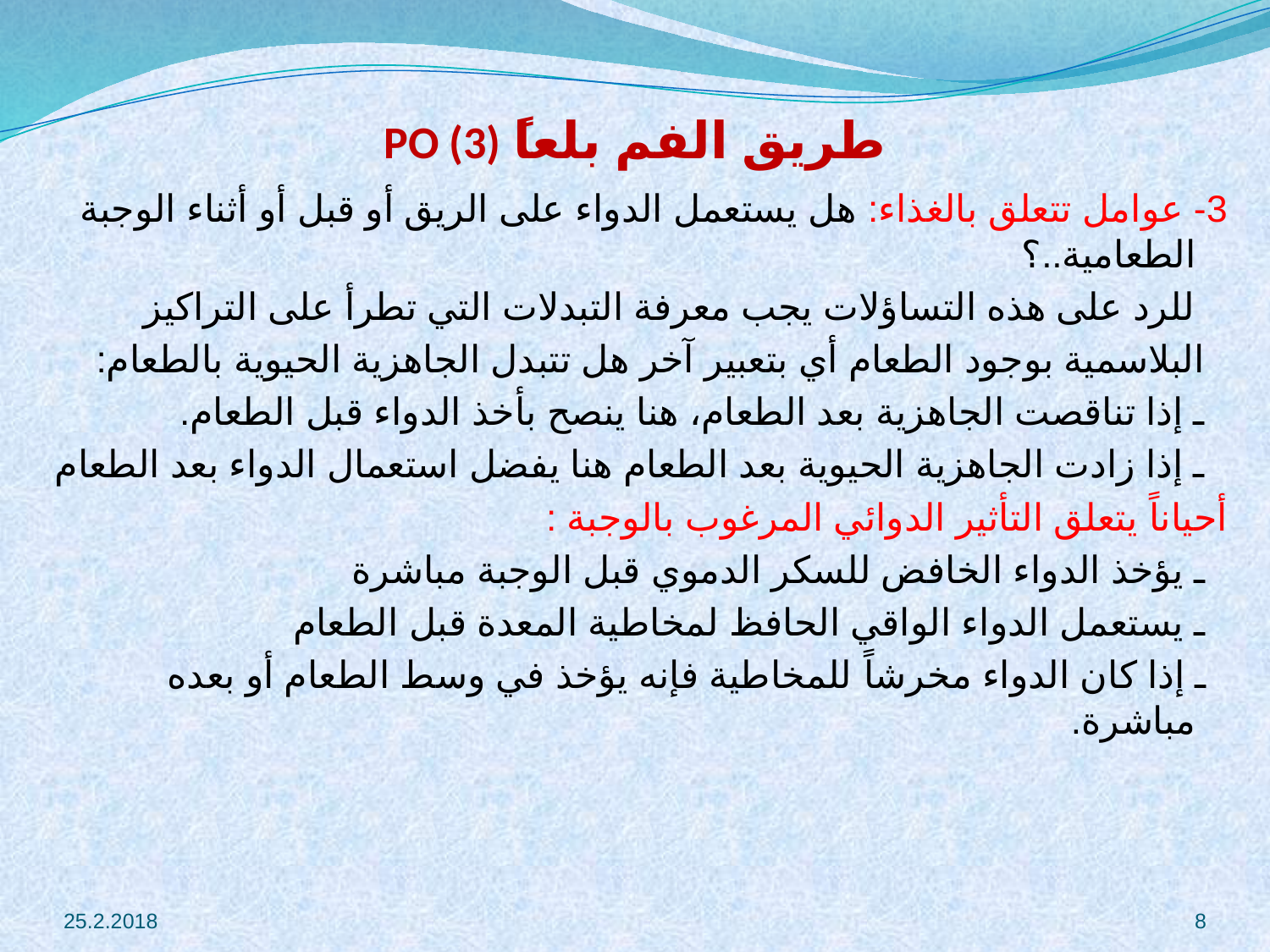

# طريق الفم بلعاً PO (3)
3- عوامل تتعلق بالغذاء: هل يستعمل الدواء على الريق أو قبل أو أثناء الوجبة الطعامية..؟
   للرد على هذه التساؤلات يجب معرفة التبدلات التي تطرأ على التراكيز
  البلاسمية بوجود الطعام أي بتعبير آخر هل تتبدل الجاهزية الحيوية بالطعام:
  ـ إذا تناقصت الجاهزية بعد الطعام، هنا ينصح بأخذ الدواء قبل الطعام.
  ـ إذا زادت الجاهزية الحيوية بعد الطعام هنا يفضل استعمال الدواء بعد الطعام
أحياناً يتعلق التأثير الدوائي المرغوب بالوجبة :
  ـ يؤخذ الدواء الخافض للسكر الدموي قبل الوجبة مباشرة
  ـ يستعمل الدواء الواقي الحافظ لمخاطية المعدة قبل الطعام
  ـ إذا كان الدواء مخرشاً للمخاطية فإنه يؤخذ في وسط الطعام أو بعده مباشرة.

25.2.2018
8